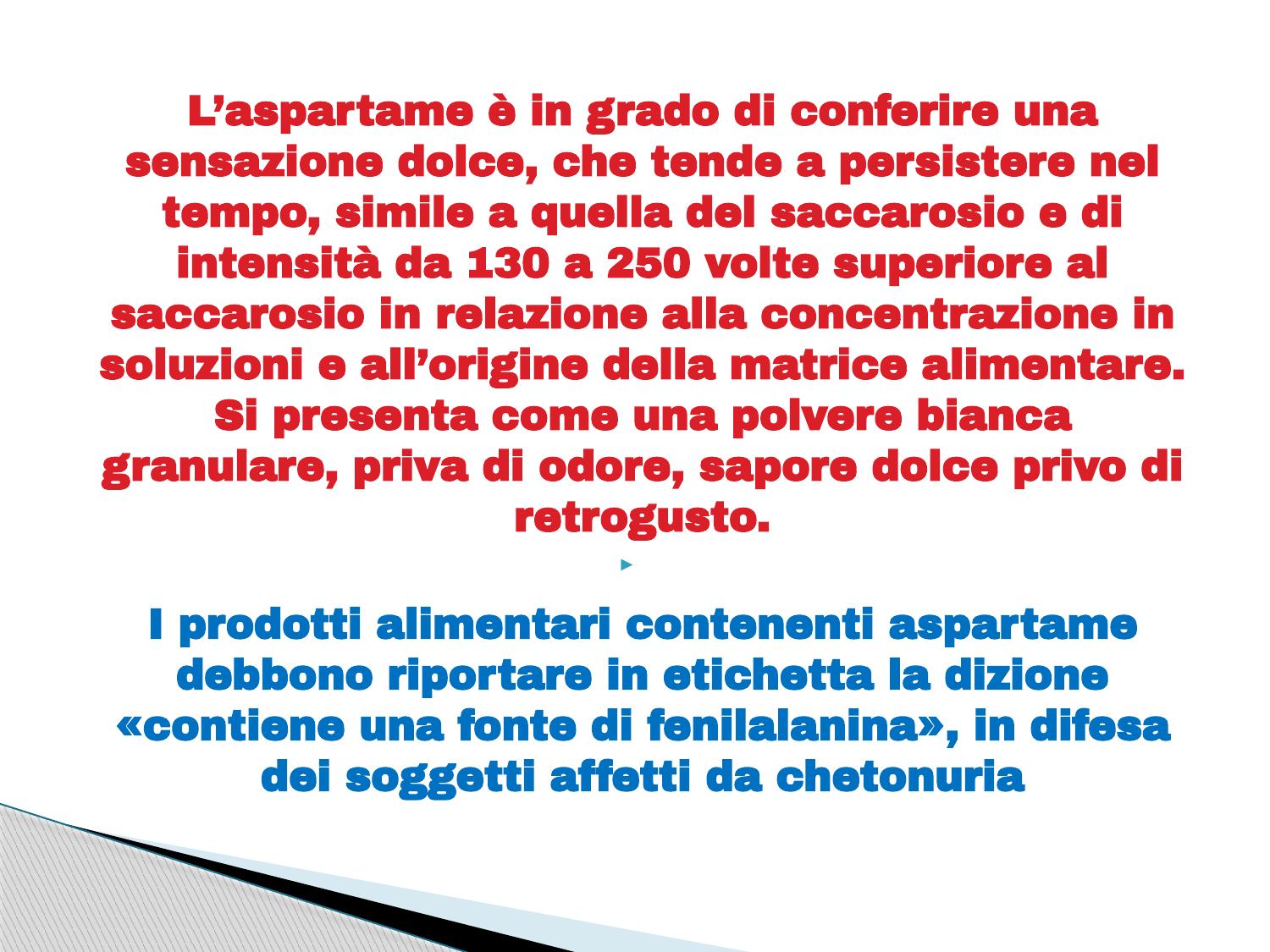

L’aspartame è in grado di conferire una sensazione dolce, che tende a persistere nel tempo, simile a quella del saccarosio e di intensità da 130 a 250 volte superiore al saccarosio in relazione alla concentrazione in soluzioni e all’origine della matrice alimentare. Si presenta come una polvere bianca granulare, priva di odore, sapore dolce privo di retrogusto.

I prodotti alimentari contenenti aspartame debbono riportare in etichetta la dizione «contiene una fonte di fenilalanina», in difesa dei soggetti affetti da chetonuria